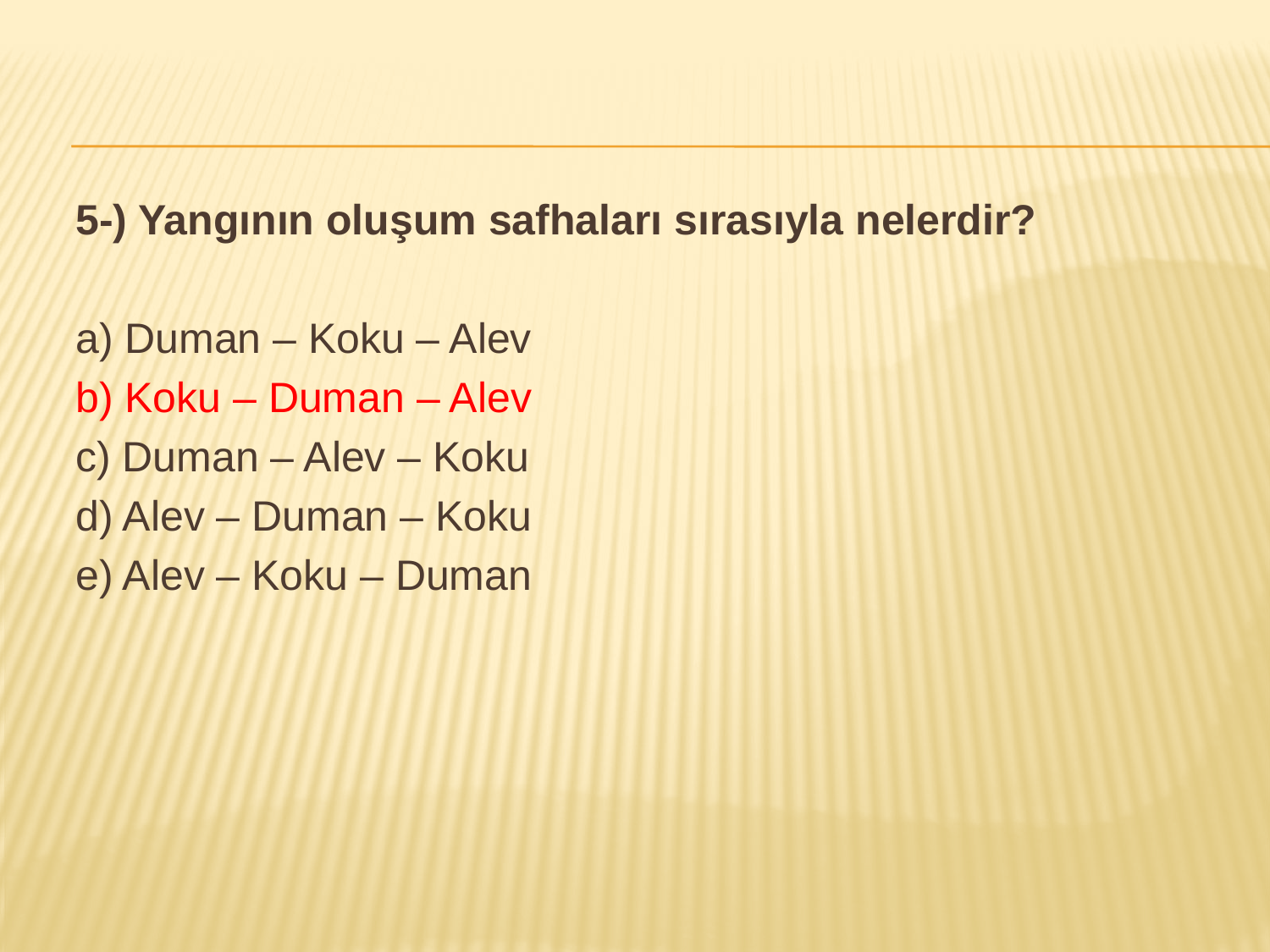

5-) Yangının oluşum safhaları sırasıyla nelerdir?

a) Duman – Koku – Alev
b) Koku – Duman – Alev
c) Duman – Alev – Koku
d) Alev – Duman – Koku
e) Alev – Koku – Duman